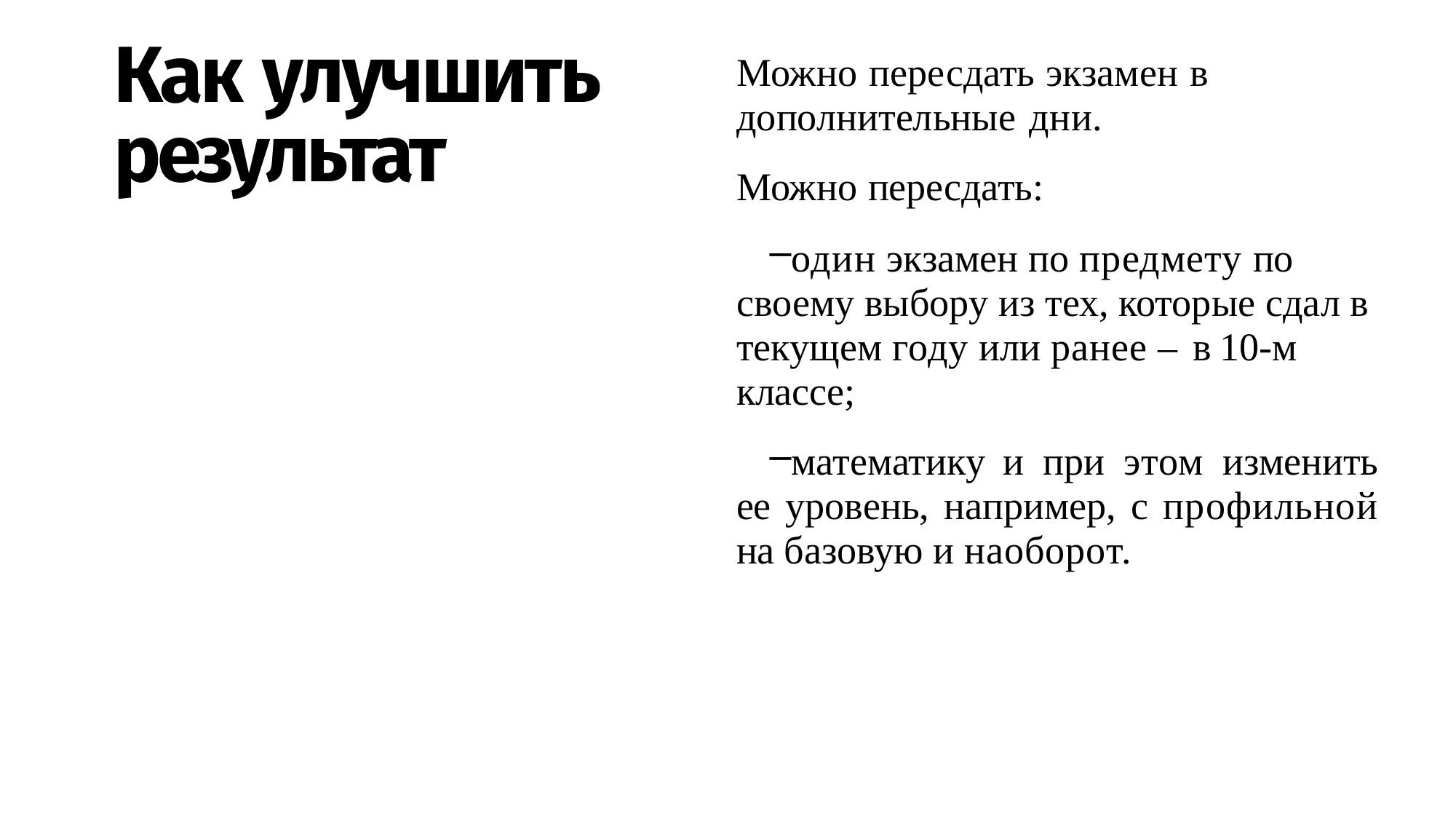

# Как улучшить результат
Можно пересдать экзамен в дополнительные дни.
Можно пересдать:
один экзамен по предмету по своему выбору из тех, которые сдал в текущем году или ранее – в 10-м классе;
математику и при этом изменить ее уровень, например, с профильной на базовую и наоборот.